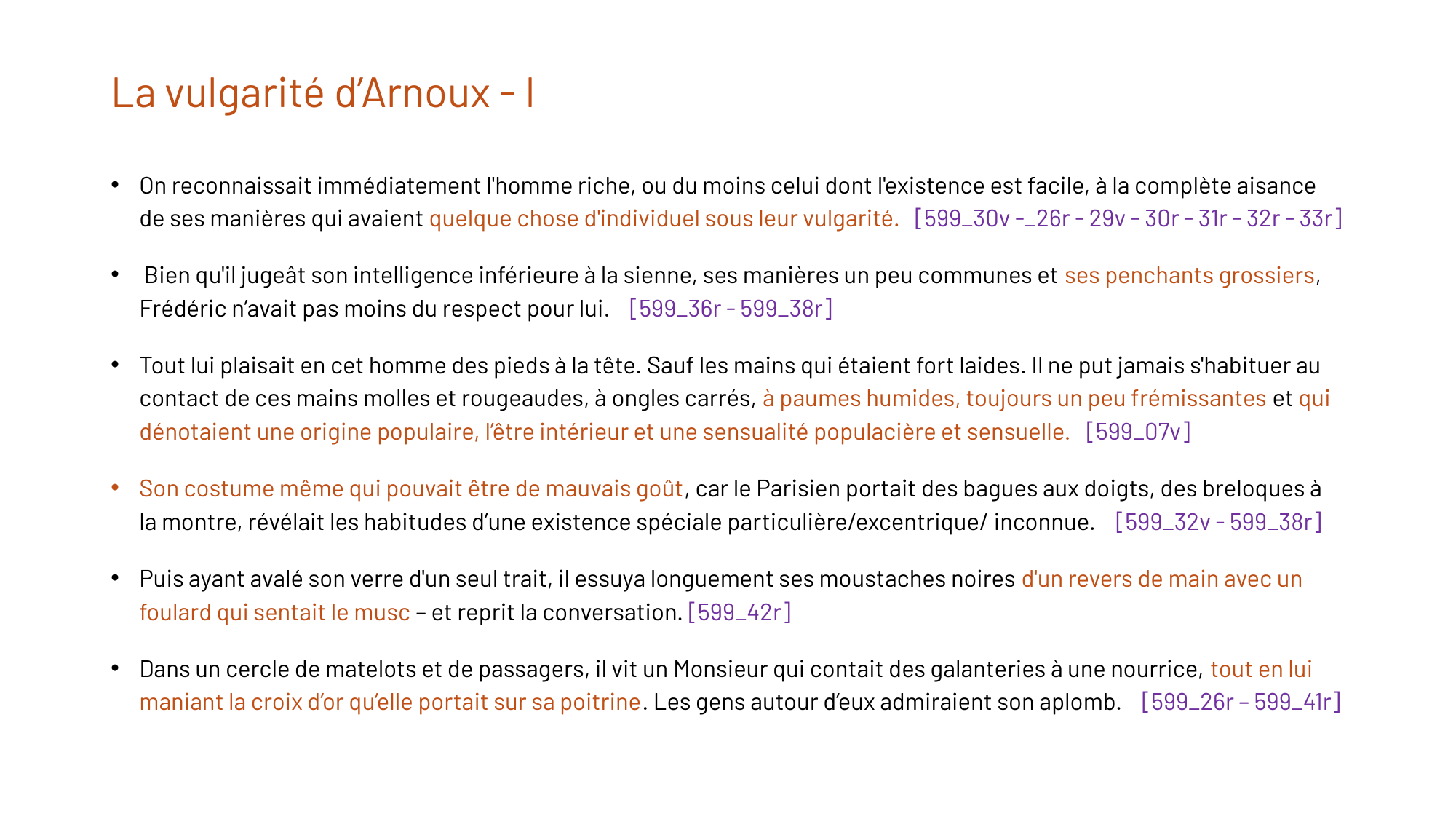

# La vulgarité d’Arnoux - I
On reconnaissait immédiatement l'homme riche, ou du moins celui dont l'existence est facile, à la complète aisance de ses manières qui avaient quelque chose d'individuel sous leur vulgarité.   [599_30v -_26r - 29v - 30r - 31r - 32r - 33r]
 Bien qu'il jugeât son intelligence inférieure à la sienne, ses manières un peu communes et ses penchants grossiers, Frédéric n’avait pas moins du respect pour lui.    [599_36r - 599_38r]
Tout lui plaisait en cet homme des pieds à la tête. Sauf les mains qui étaient fort laides. Il ne put jamais s'habituer au contact de ces mains molles et rougeaudes, à ongles carrés, à paumes humides, toujours un peu frémissantes et qui dénotaient une origine populaire, l’être intérieur et une sensualité populacière et sensuelle.   [599_07v]
Son costume même qui pouvait être de mauvais goût, car le Parisien portait des bagues aux doigts, des breloques à la montre, révélait les habitudes d’une existence spéciale particulière/excentrique/ inconnue.    [599_32v - 599_38r]
Puis ayant avalé son verre d'un seul trait, il essuya longuement ses moustaches noires d'un revers de main avec un foulard qui sentait le musc – et reprit la conversation. [599_42r]
Dans un cercle de matelots et de passagers, il vit un Monsieur qui contait des galanteries à une nourrice, tout en lui maniant la croix d’or qu’elle portait sur sa poitrine. Les gens autour d’eux admiraient son aplomb.    [599_26r – 599_41r]